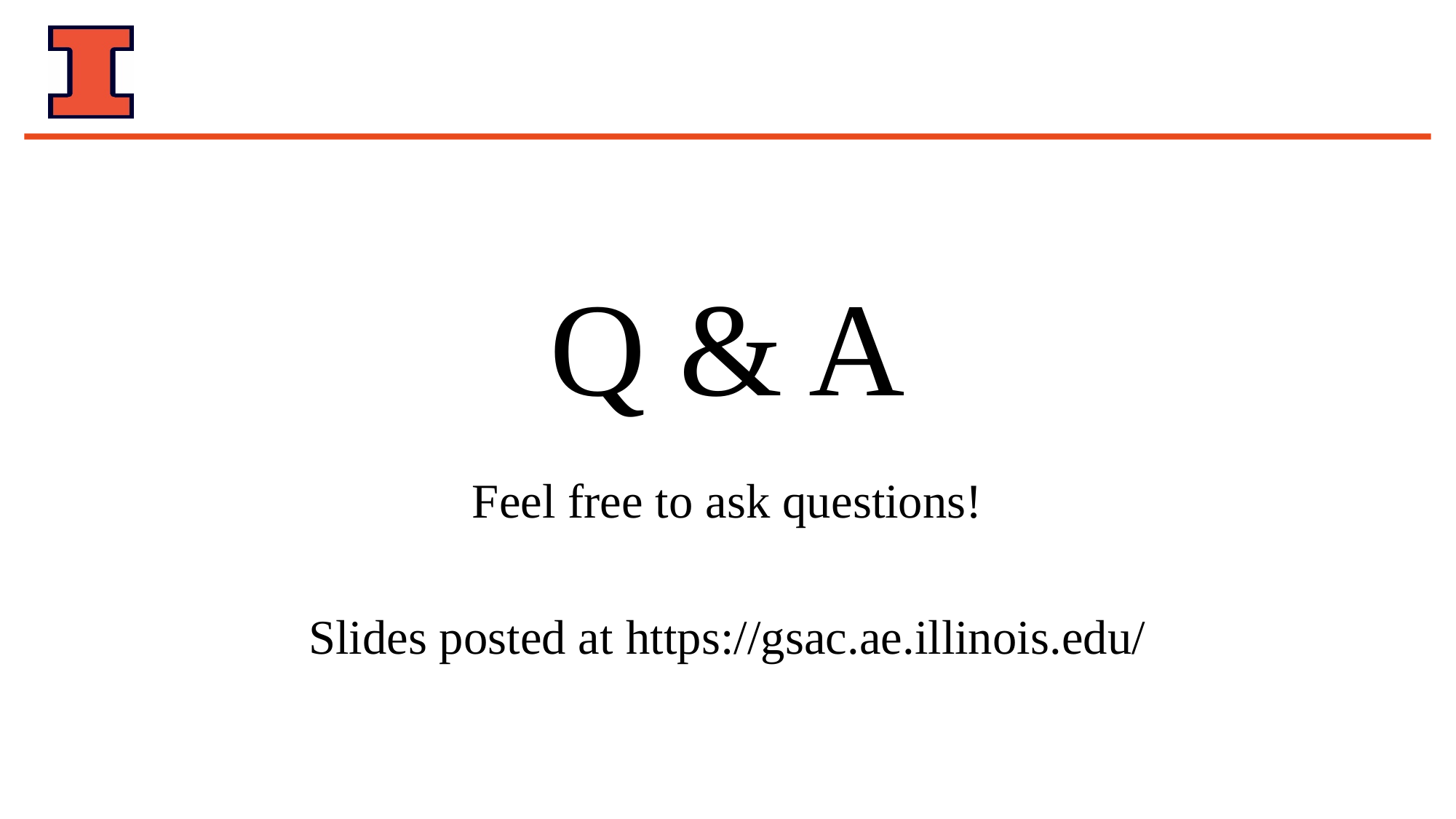

# Q & A
Feel free to ask questions!

Slides posted at https://gsac.ae.illinois.edu/